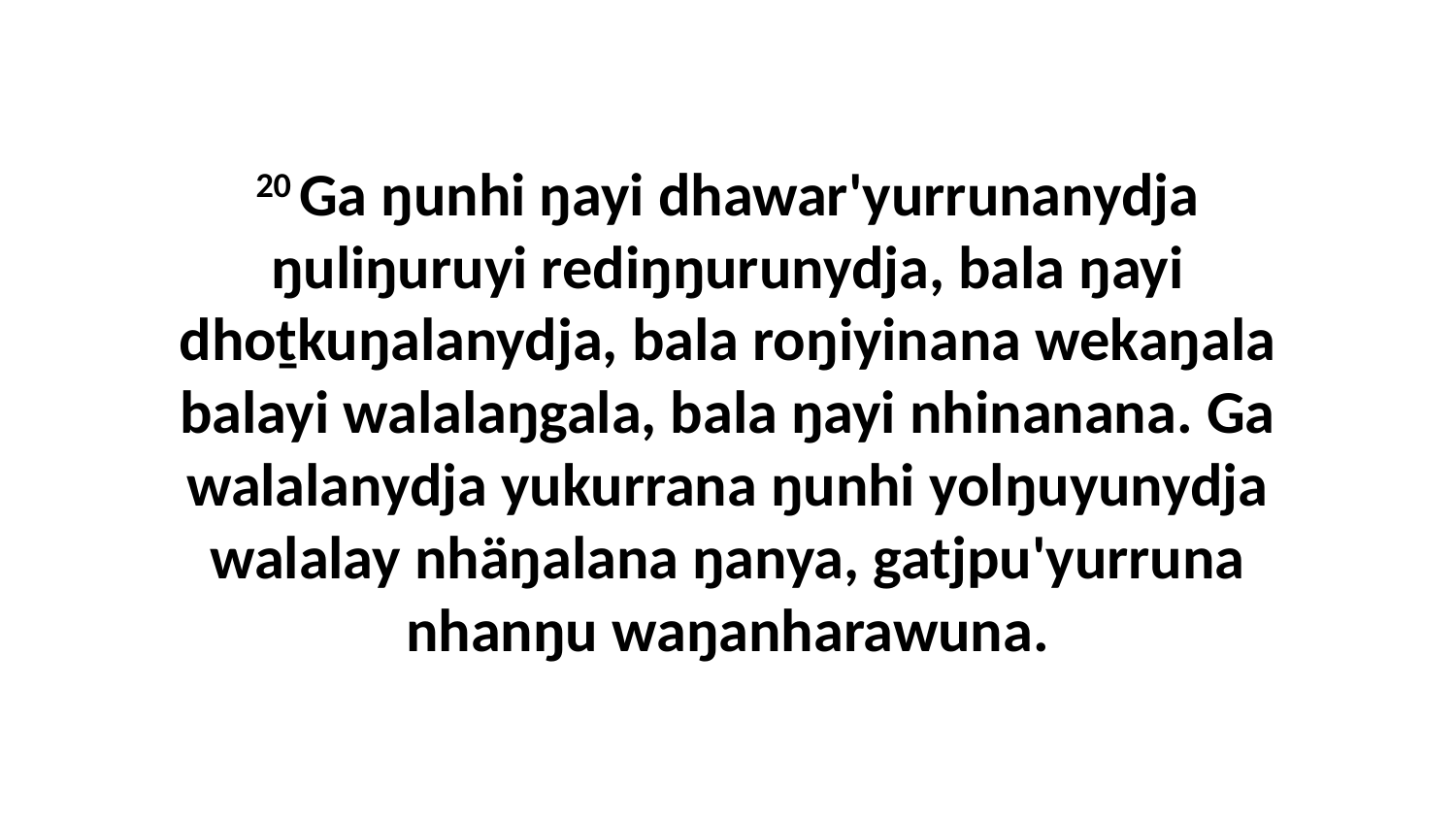

20 Ga ŋunhi ŋayi dhawar'yurrunanydja ŋuliŋuruyi rediŋŋurunydja, bala ŋayi dhoṯkuŋalanydja, bala roŋiyinana wekaŋala balayi walalaŋgala, bala ŋayi nhinanana. Ga walalanydja yukurrana ŋunhi yolŋuyunydja walalay nhäŋalana ŋanya, gatjpu'yurruna nhanŋu waŋanharawuna.